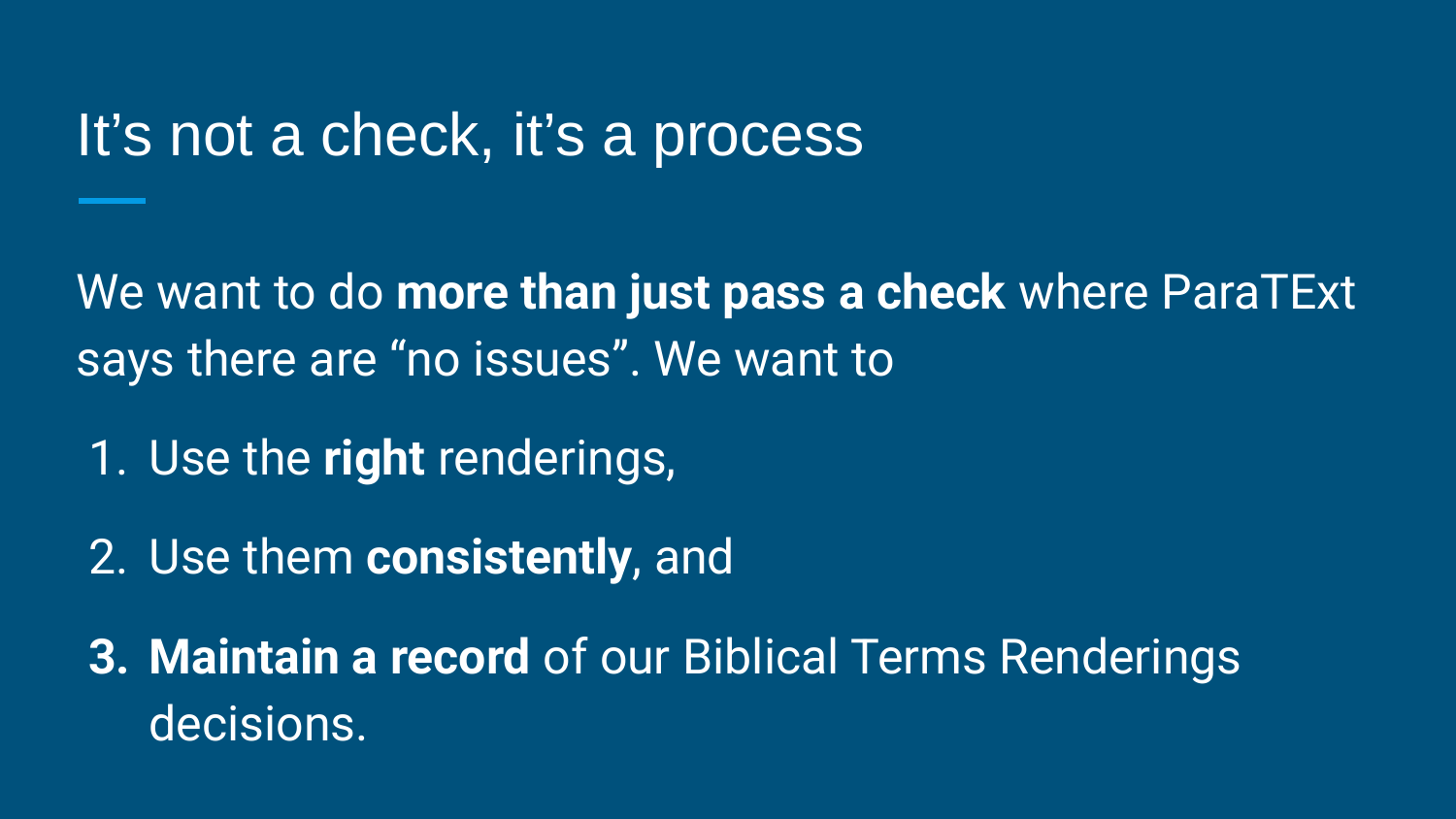

# It’s not a check, it’s a process
We want to do more than just pass a check where ParaTExt says there are “no issues”. We want to
Use the right renderings,
Use them consistently, and
Maintain a record of our Biblical Terms Renderings decisions.